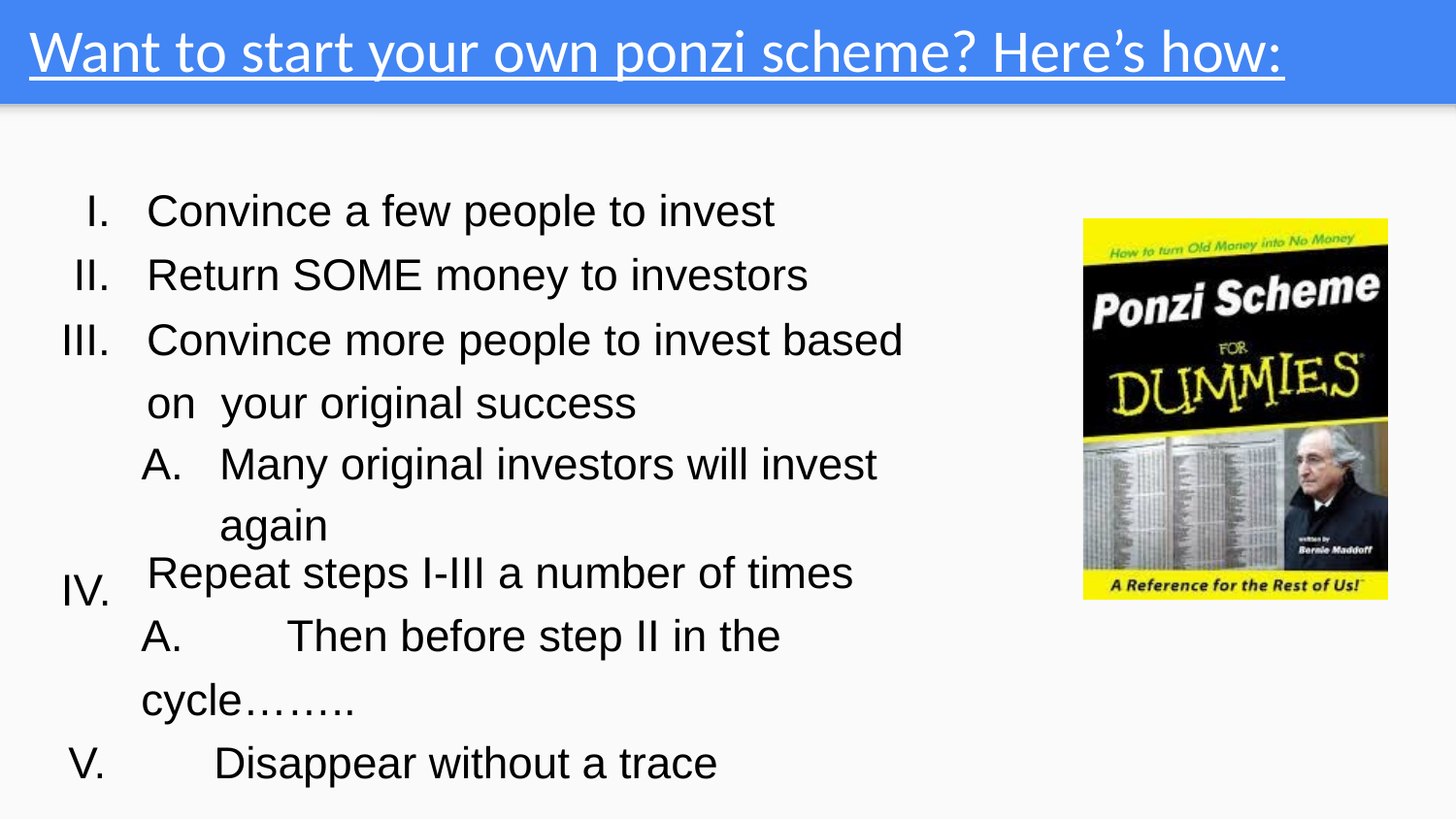

# Want to start your own ponzi scheme? Here’s how:

Convince a few people to invest
Return SOME money to investors
Convince more people to invest based on  your original success
Many original investors will invest again

Repeat steps I-III a number of times

A.	Then before step II in the cycle……..
V.	Disappear without a trace
IV.